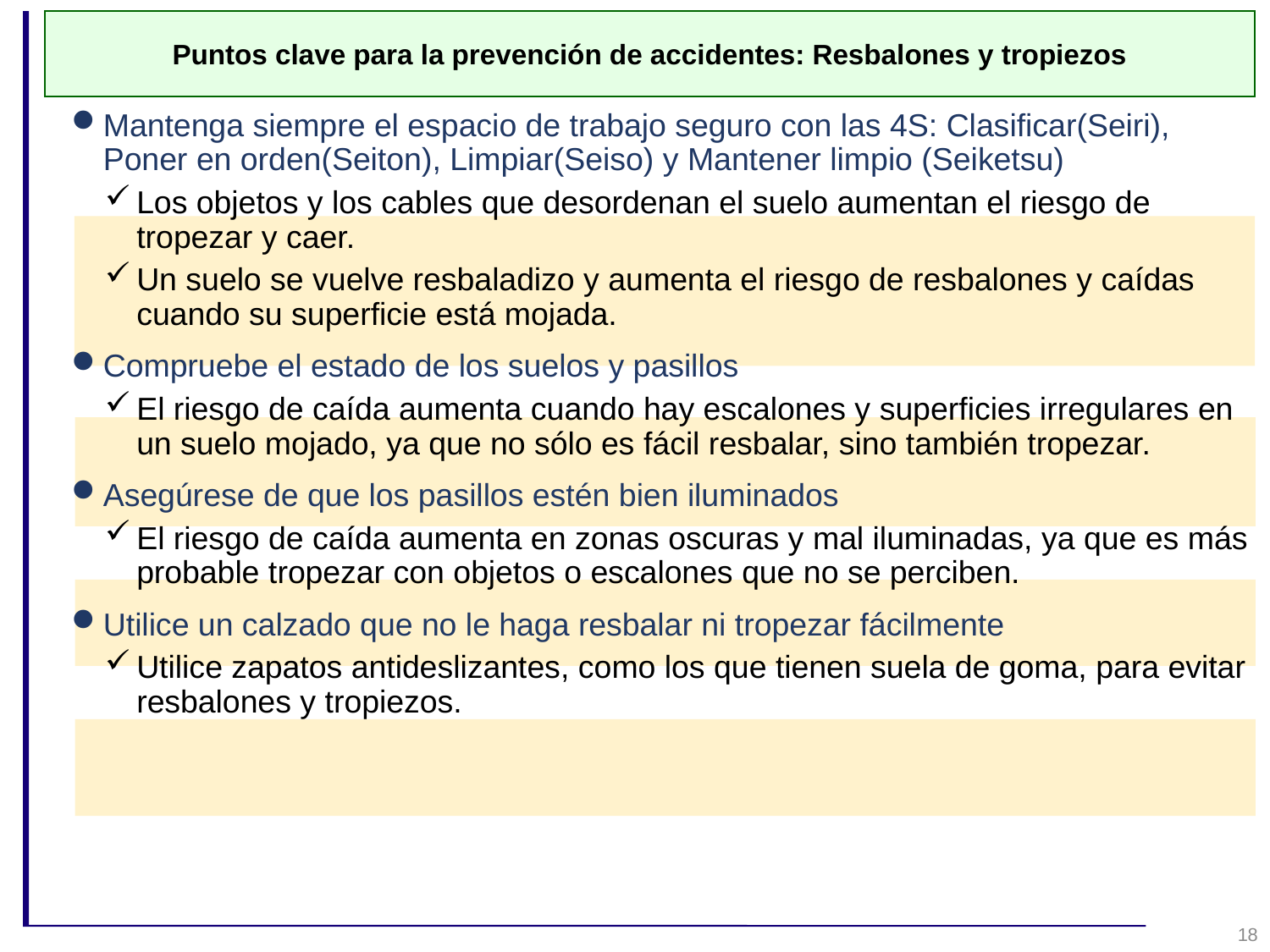

Puntos clave para la prevención de accidentes: Resbalones y tropiezos
Mantenga siempre el espacio de trabajo seguro con las 4S: Clasificar(Seiri), Poner en orden(Seiton), Limpiar(Seiso) y Mantener limpio (Seiketsu)
Los objetos y los cables que desordenan el suelo aumentan el riesgo de tropezar y caer.
Un suelo se vuelve resbaladizo y aumenta el riesgo de resbalones y caídas cuando su superficie está mojada.
Compruebe el estado de los suelos y pasillos
El riesgo de caída aumenta cuando hay escalones y superficies irregulares en un suelo mojado, ya que no sólo es fácil resbalar, sino también tropezar.
Asegúrese de que los pasillos estén bien iluminados
El riesgo de caída aumenta en zonas oscuras y mal iluminadas, ya que es más probable tropezar con objetos o escalones que no se perciben.
Utilice un calzado que no le haga resbalar ni tropezar fácilmente
Utilice zapatos antideslizantes, como los que tienen suela de goma, para evitar resbalones y tropiezos.

18